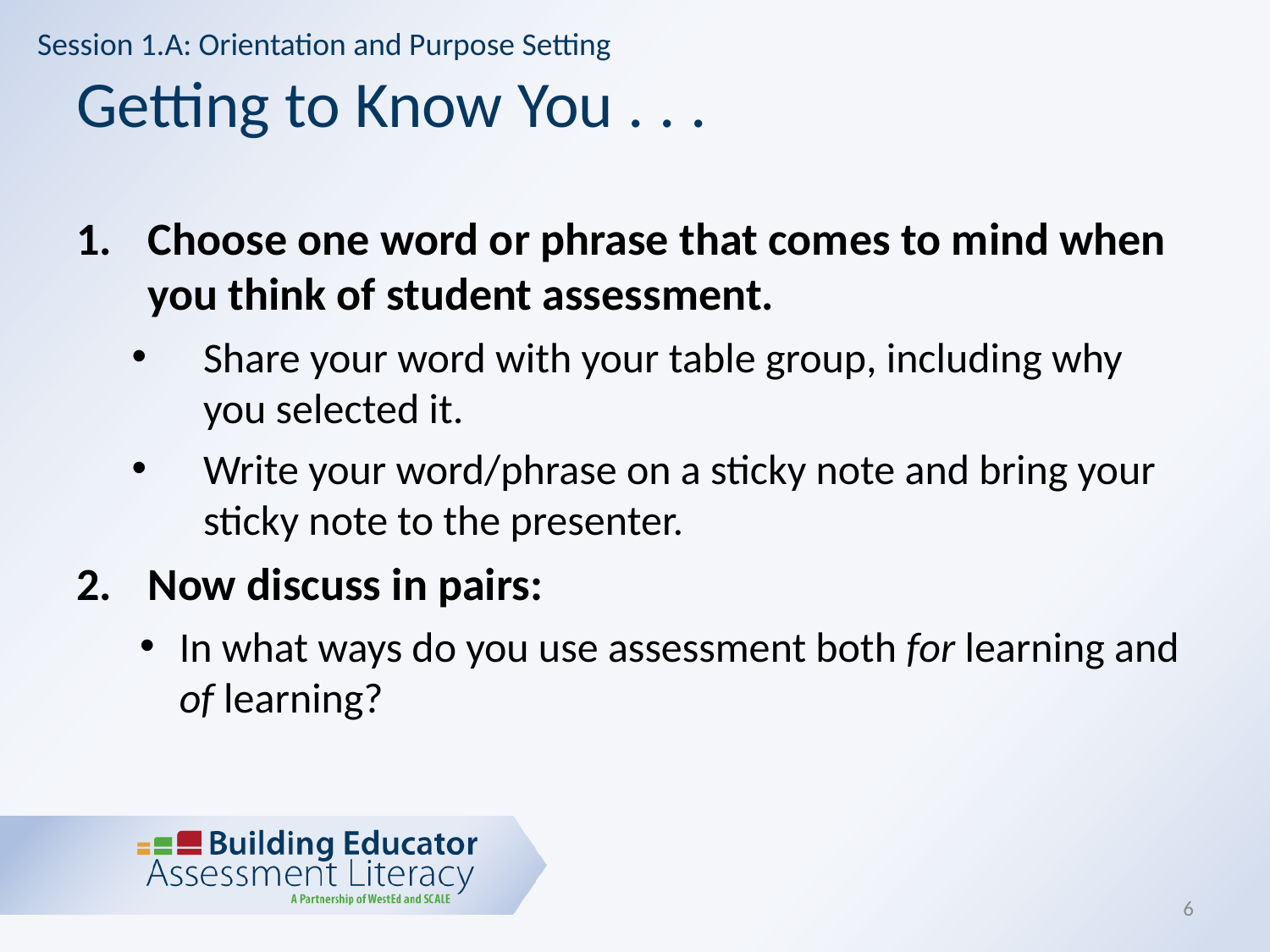

Session 1.A: Orientation and Purpose Setting
# Getting to Know You . . .
Choose one word or phrase that comes to mind when you think of student assessment.
Share your word with your table group, including why you selected it.
Write your word/phrase on a sticky note and bring your sticky note to the presenter.
Now discuss in pairs:
In what ways do you use assessment both for learning and of learning?
6